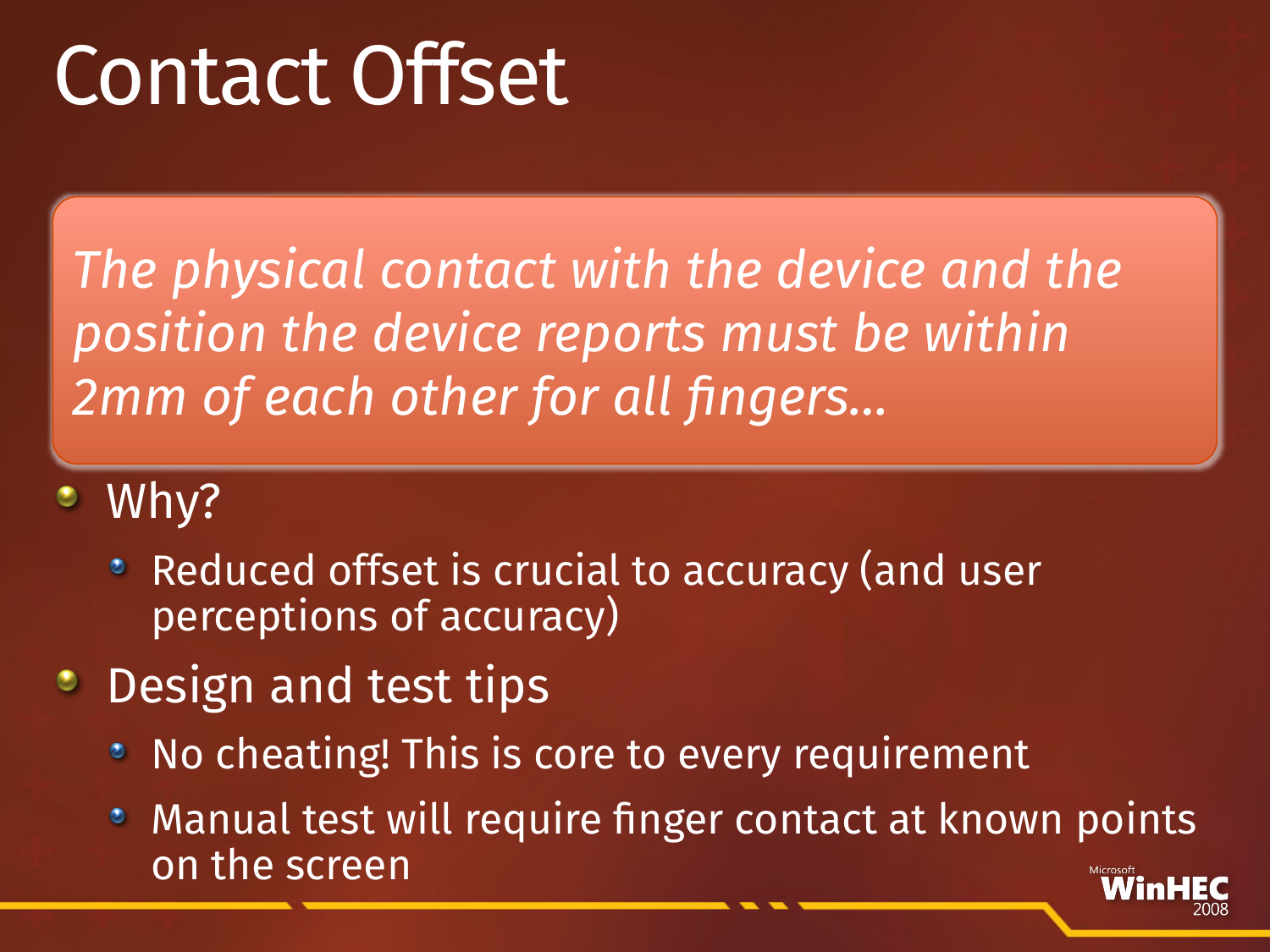

# Contact Offset
The physical contact with the device and the position the device reports must be within 2mm of each other for all fingers…
Why?
Reduced offset is crucial to accuracy (and user perceptions of accuracy)
Design and test tips
No cheating! This is core to every requirement
Manual test will require finger contact at known points on the screen